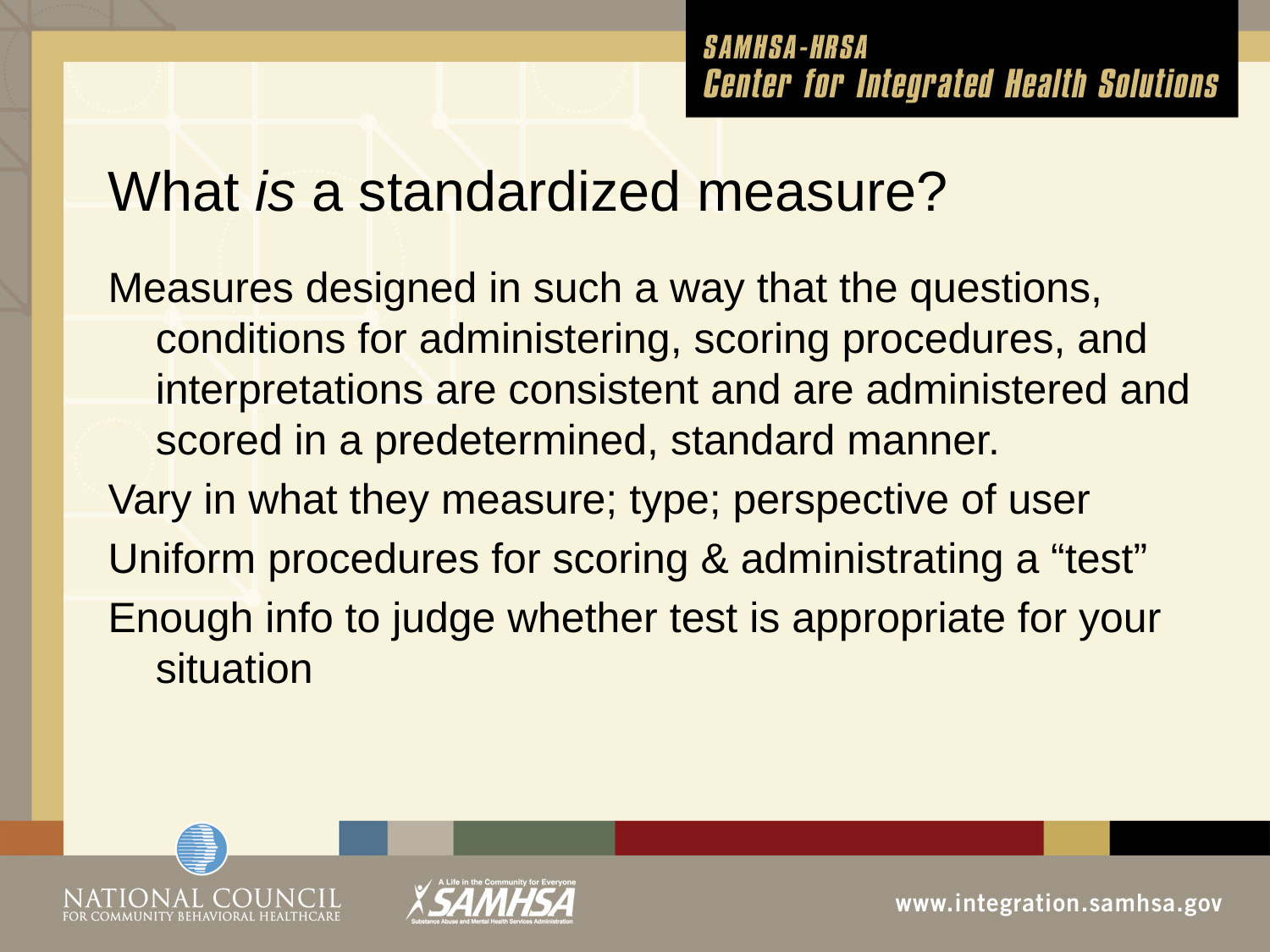

# What is a standardized measure?
Measures designed in such a way that the questions, conditions for administering, scoring procedures, and interpretations are consistent and are administered and scored in a predetermined, standard manner.
Vary in what they measure; type; perspective of user
Uniform procedures for scoring & administrating a “test”
Enough info to judge whether test is appropriate for your situation